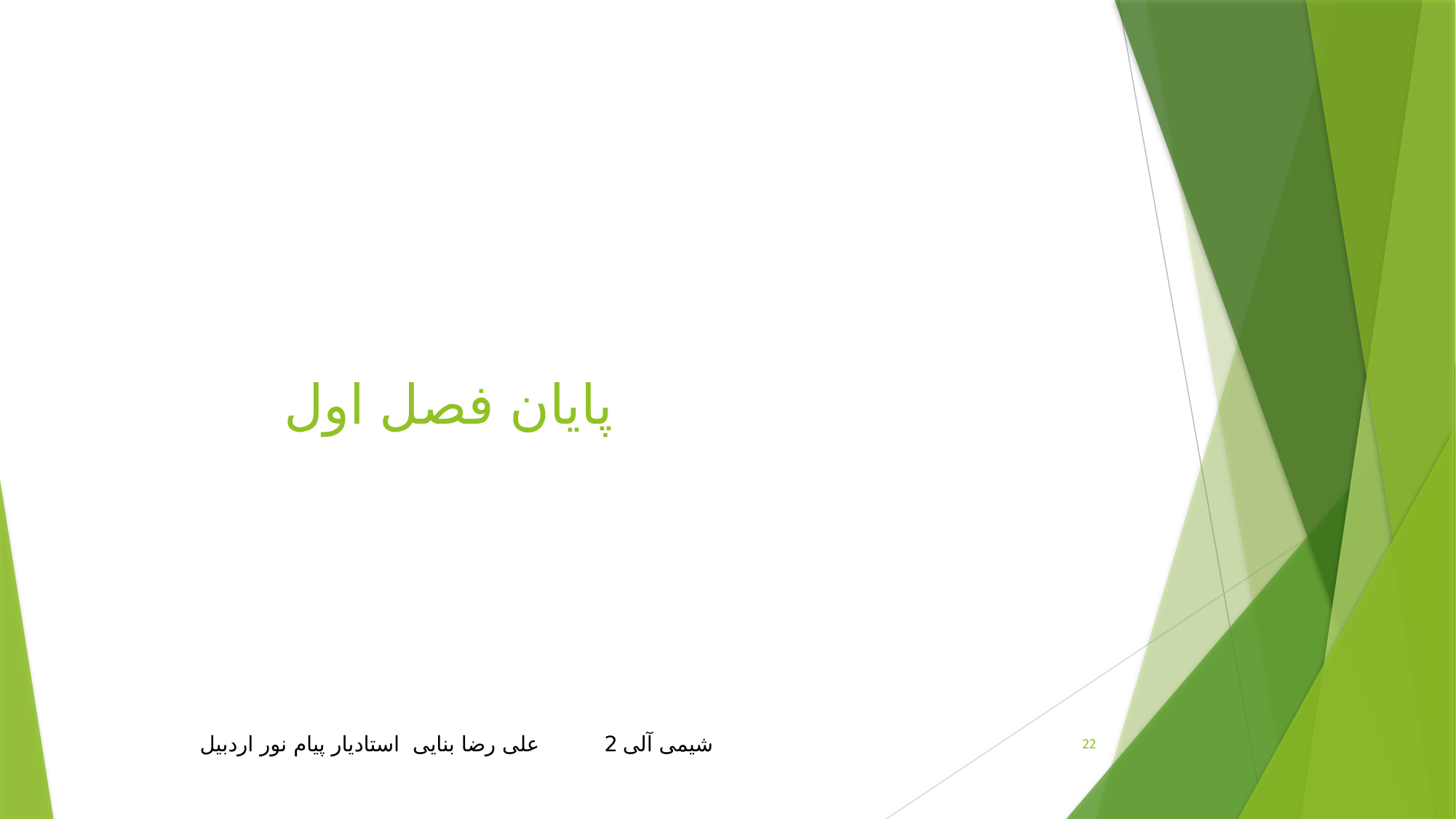

# پایان فصل اول
شیمی آلی 2          علی رضا بنایی  استادیار پیام نور اردبیل
22